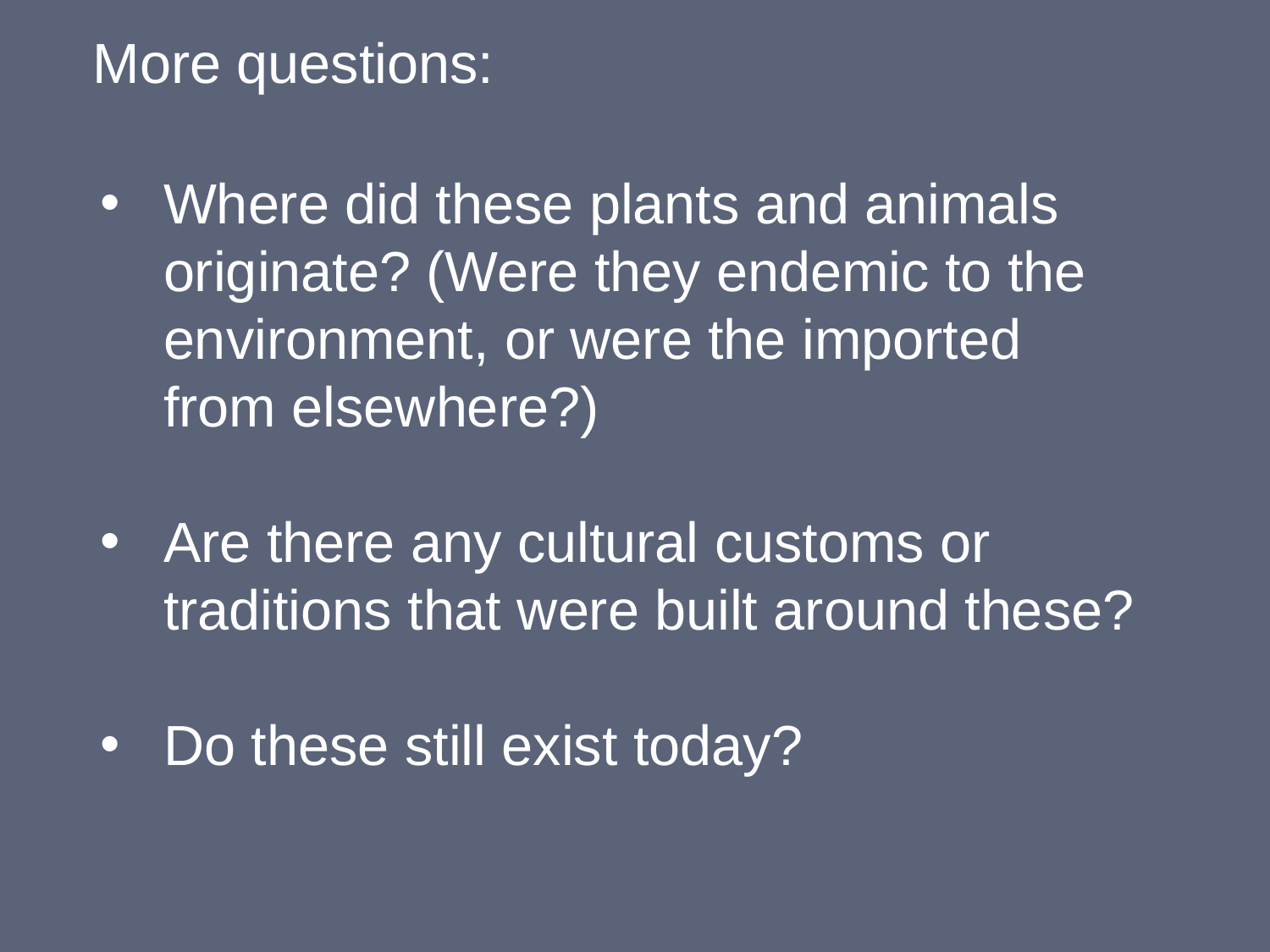

More questions:
Where did these plants and animals originate? (Were they endemic to the environment, or were the imported from elsewhere?)

Are there any cultural customs or traditions that were built around these?

Do these still exist today?